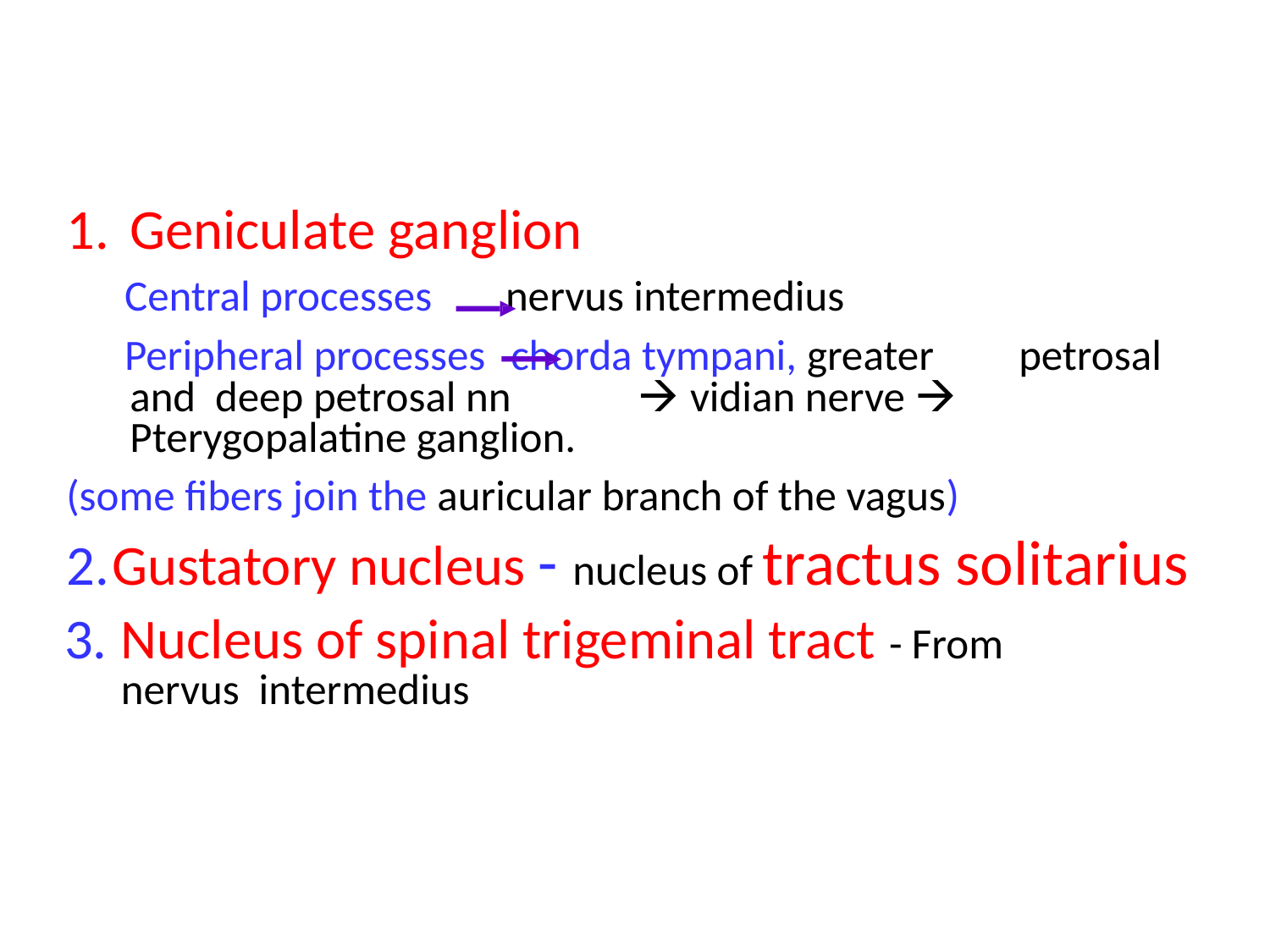

Geniculate ganglion
Central processes	nervus intermedius
Peripheral processes	chorda tympani, greater	petrosal and  deep petrosal nn	🡪 vidian nerve 🡪 Pterygopalatine ganglion.
(some fibers join the auricular branch of the vagus)
Gustatory nucleus - nucleus of tractus solitarius
Nucleus of spinal trigeminal tract - From nervus  intermedius